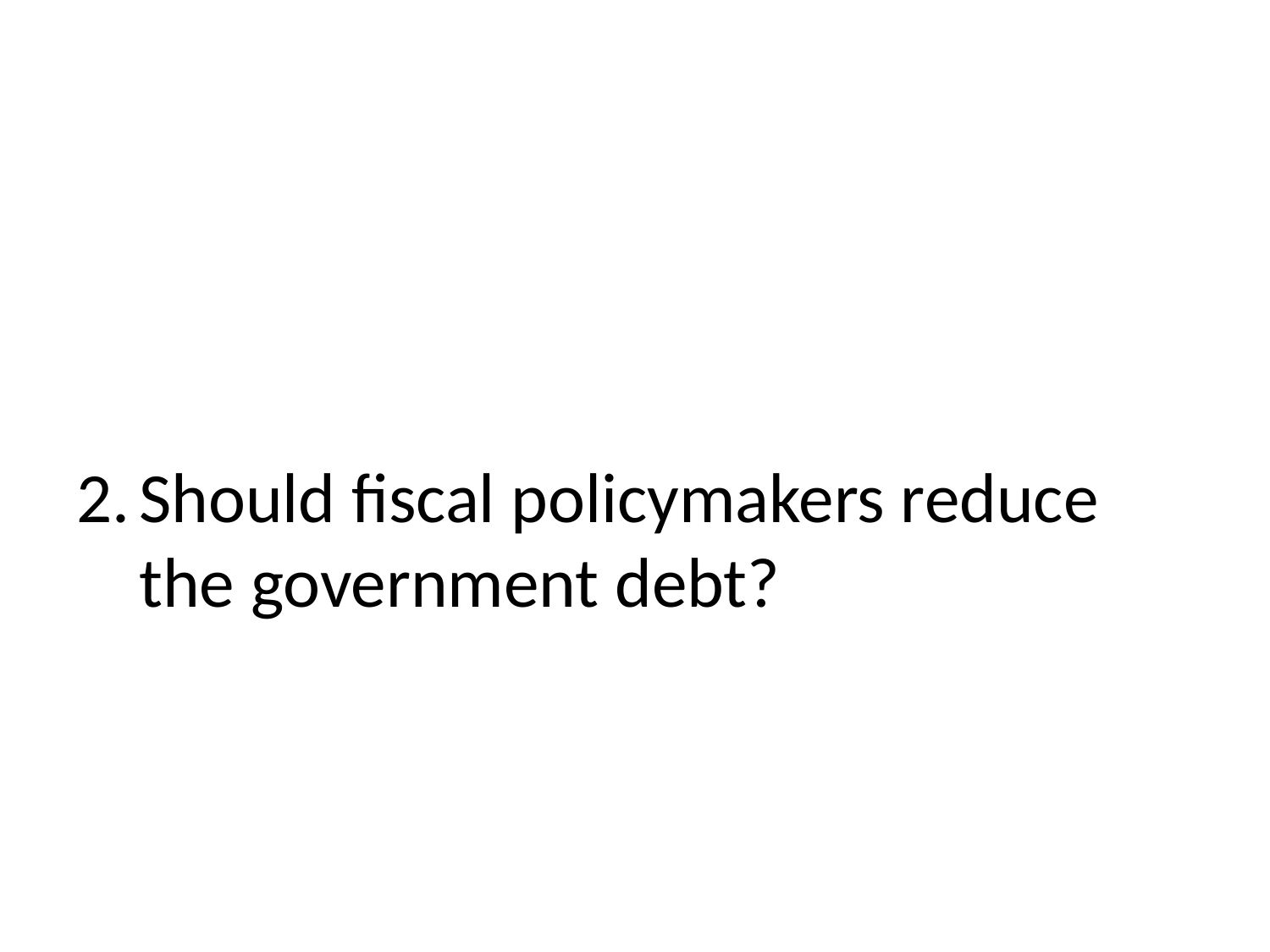

#
2.	Should fiscal policymakers reduce the government debt?